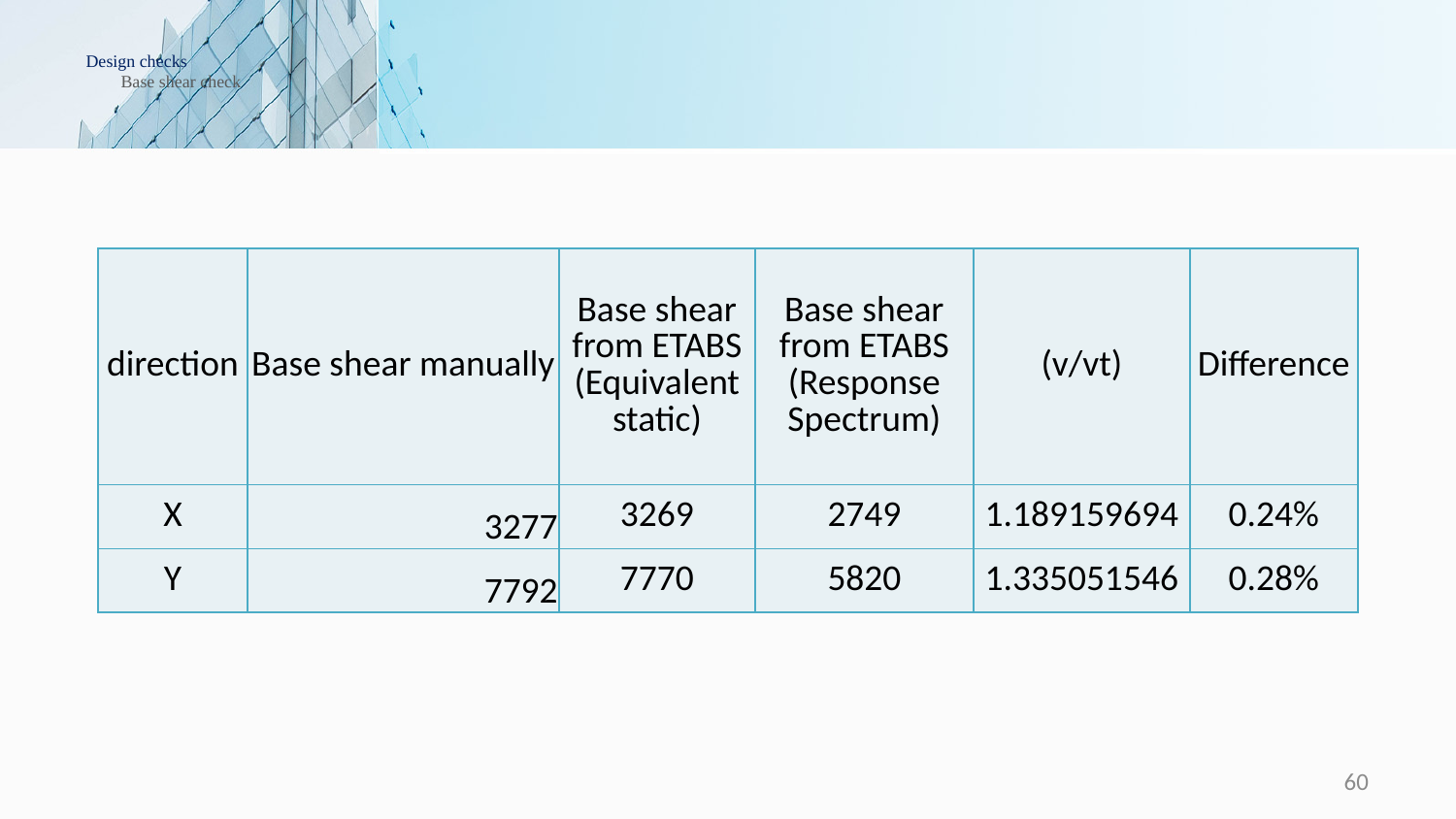

# Design checks Base shear check
| direction | Base shear manually | Base shear from ETABS (Equivalent static) | Base shear from ETABS (Response Spectrum) | (v/vt) | Difference |
| --- | --- | --- | --- | --- | --- |
| X | 3277 | 3269 | 2749 | 1.189159694 | 0.24% |
| Y | 7792 | 7770 | 5820 | 1.335051546 | 0.28% |
60